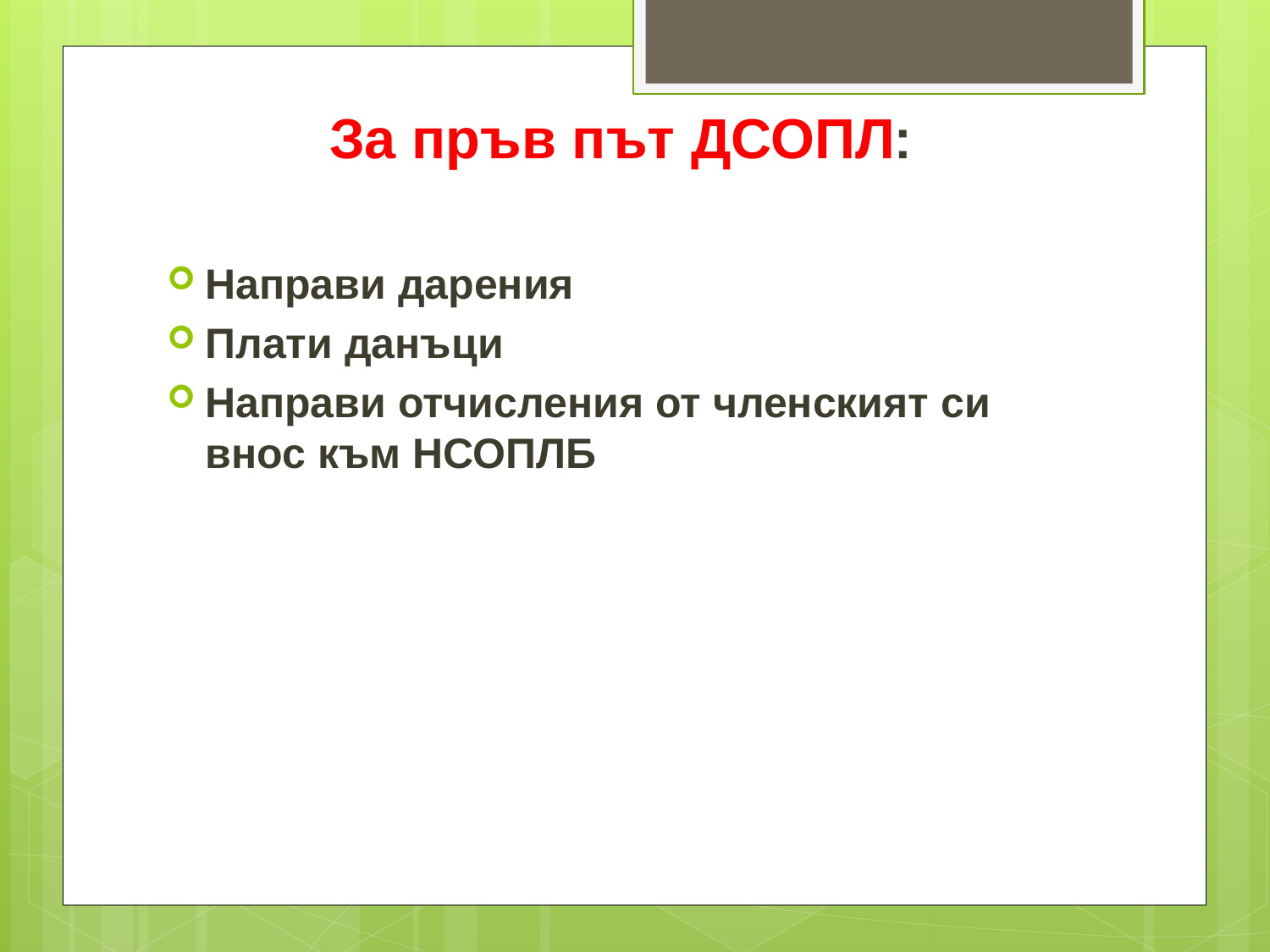

За пръв път ДСОПЛ:

Направи дарения
Плати данъци
Направи отчисления от членският си внос към НСОПЛБ